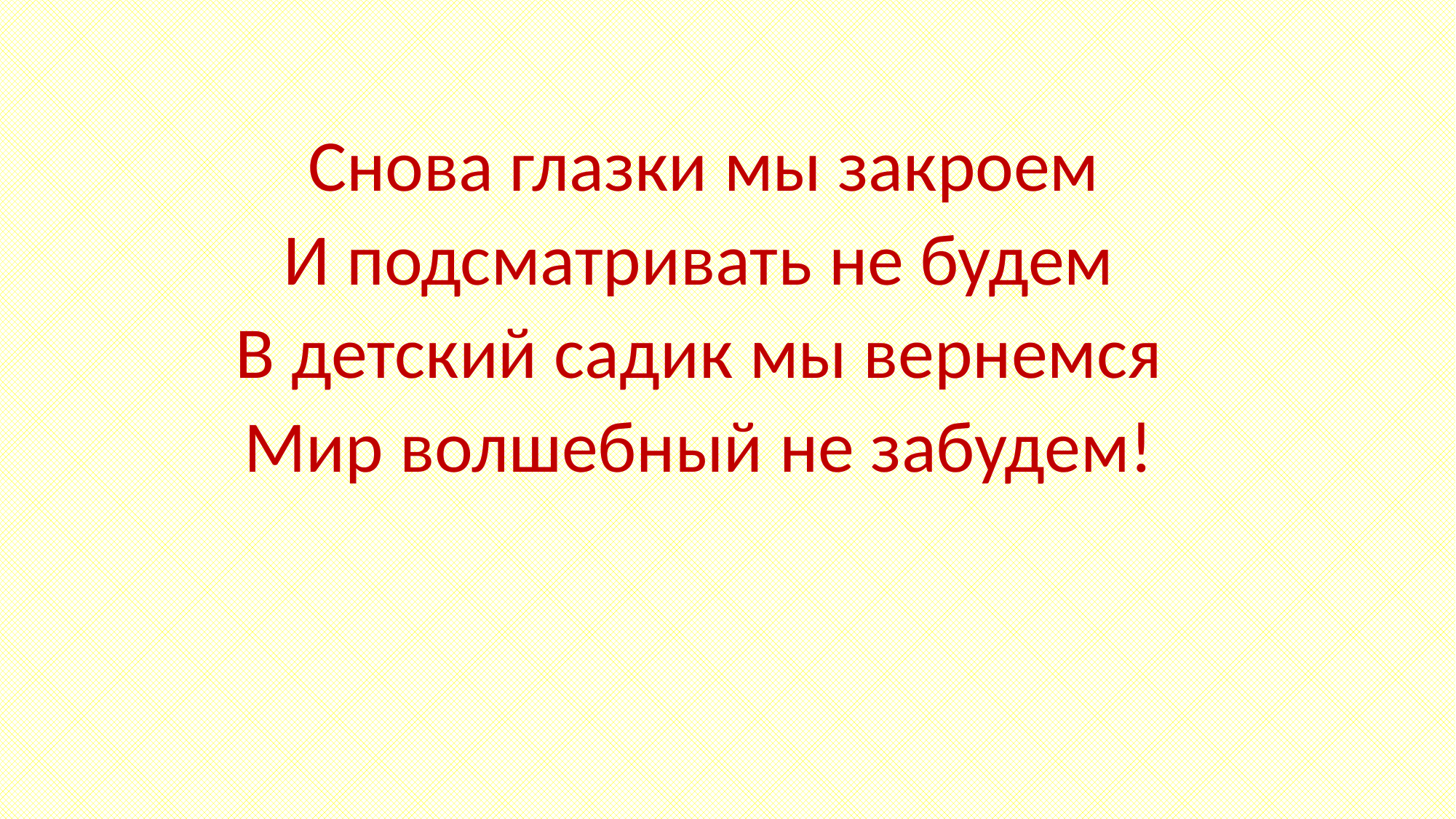

#
 Снова глазки мы закроем
И подсматривать не будем
В детский садик мы вернемся
Мир волшебный не забудем!